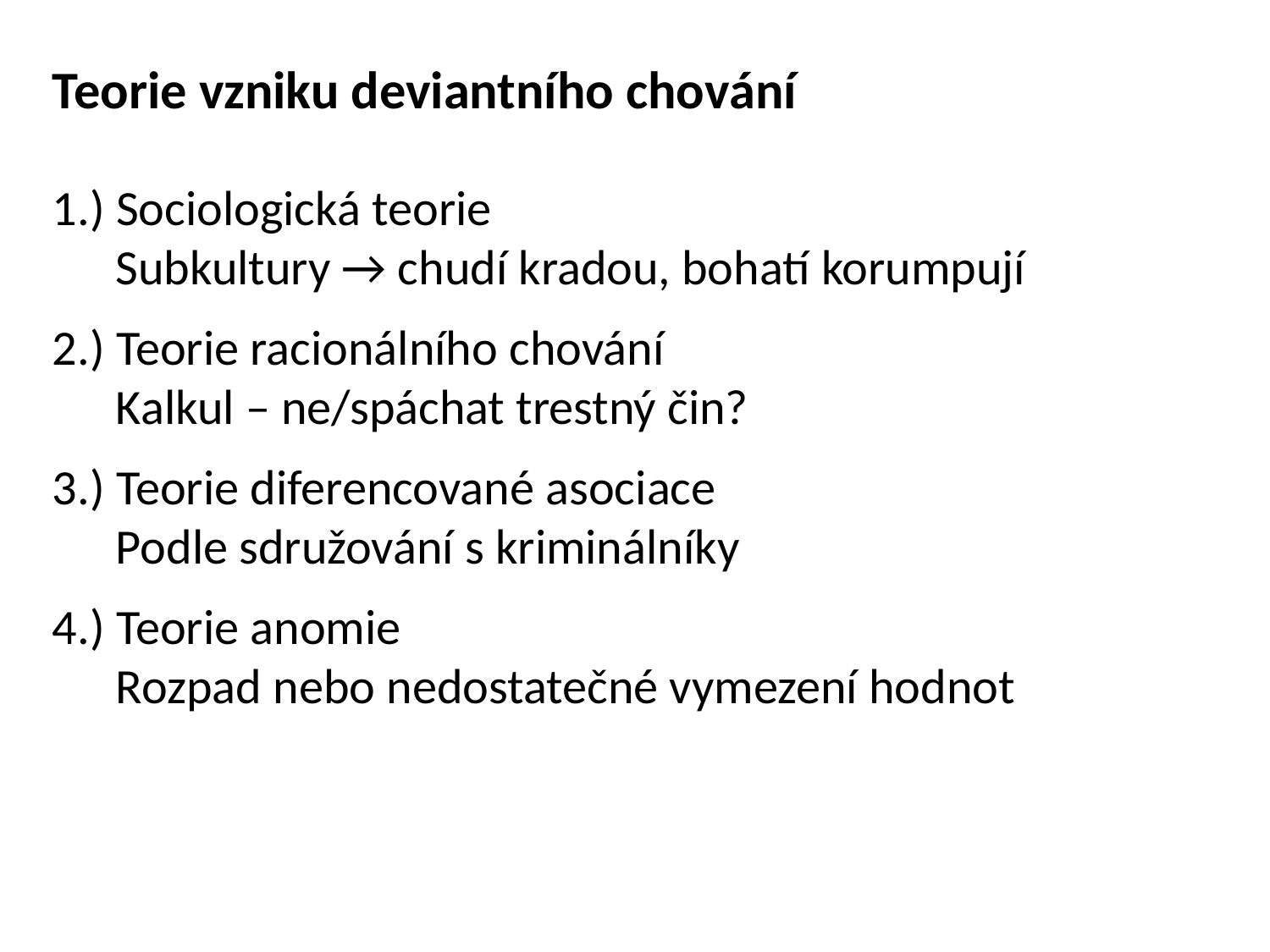

# Teorie vzniku deviantního chování
1.) Sociologická teorie
Subkultury → chudí kradou, bohatí korumpují

2.) Teorie racionálního chování
Kalkul – ne/spáchat trestný čin?

3.) Teorie diferencované asociace
Podle sdružování s kriminálníky

4.) Teorie anomie
Rozpad nebo nedostatečné vymezení hodnot